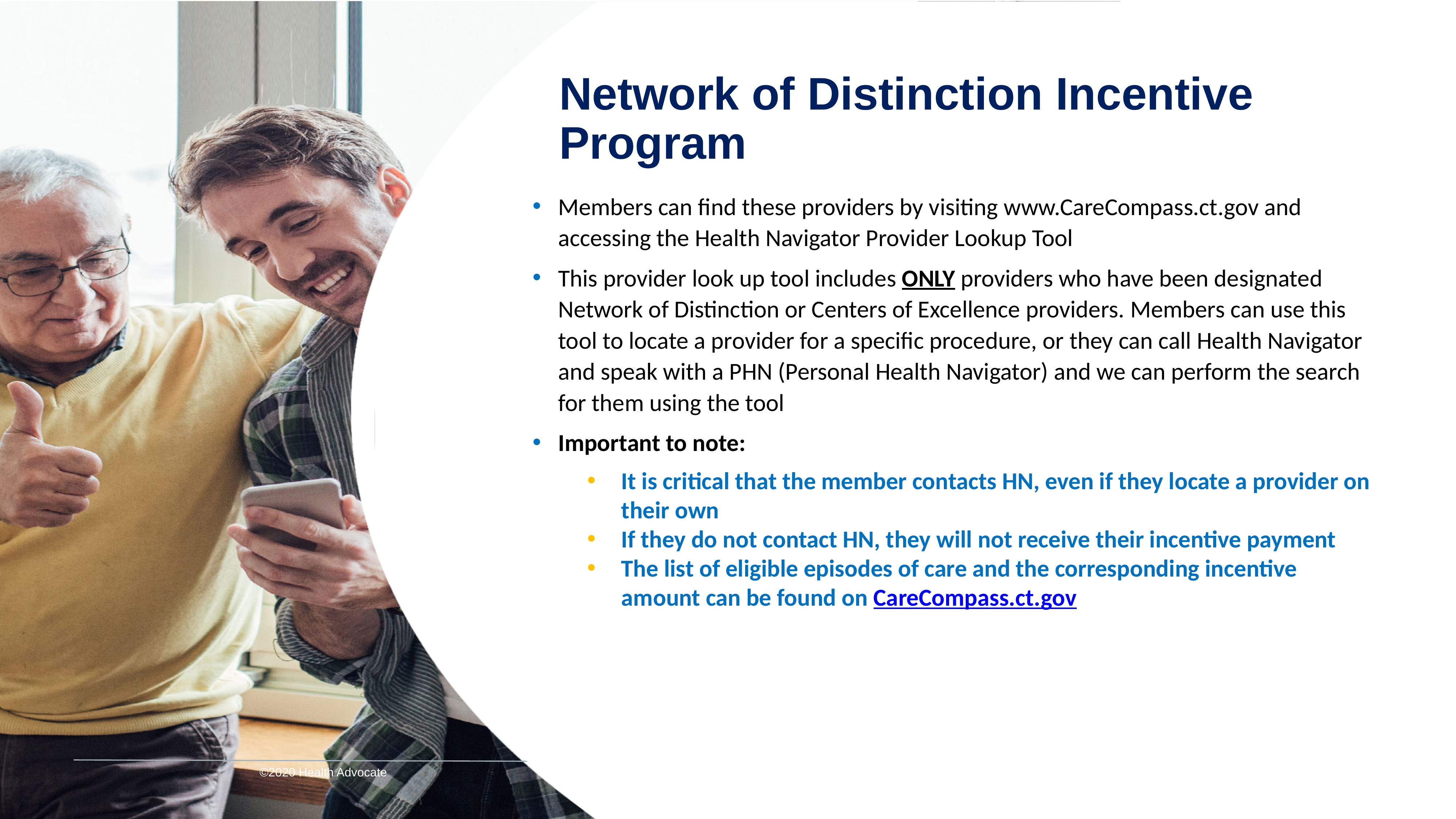

Network of Distinction Incentive Program
Members can find these providers by visiting www.CareCompass.ct.gov and accessing the Health Navigator Provider Lookup Tool
This provider look up tool includes ONLY providers who have been designated Network of Distinction or Centers of Excellence providers. Members can use this tool to locate a provider for a specific procedure, or they can call Health Navigator and speak with a PHN (Personal Health Navigator) and we can perform the search for them using the tool
Important to note:
It is critical that the member contacts HN, even if they locate a provider on their own
If they do not contact HN, they will not receive their incentive payment
The list of eligible episodes of care and the corresponding incentive amount can be found on CareCompass.ct.gov